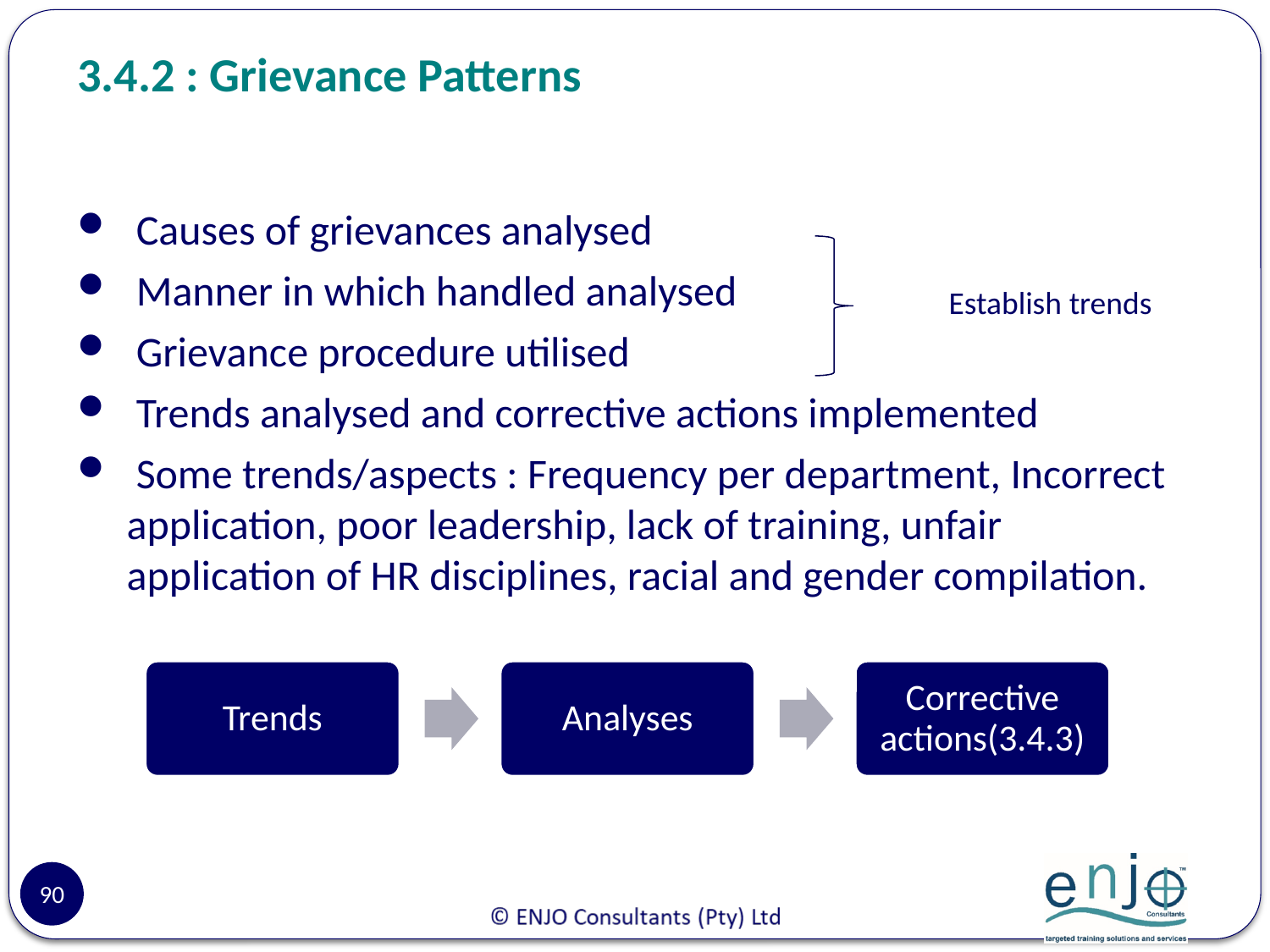

# 3.4.2 : Grievance Patterns
 Causes of grievances analysed
 Manner in which handled analysed
 Grievance procedure utilised
 Trends analysed and corrective actions implemented
 Some trends/aspects : Frequency per department, Incorrect application, poor leadership, lack of training, unfair application of HR disciplines, racial and gender compilation.

Establish trends
Trends

Analyses

Corrective actions(3.4.3)
90